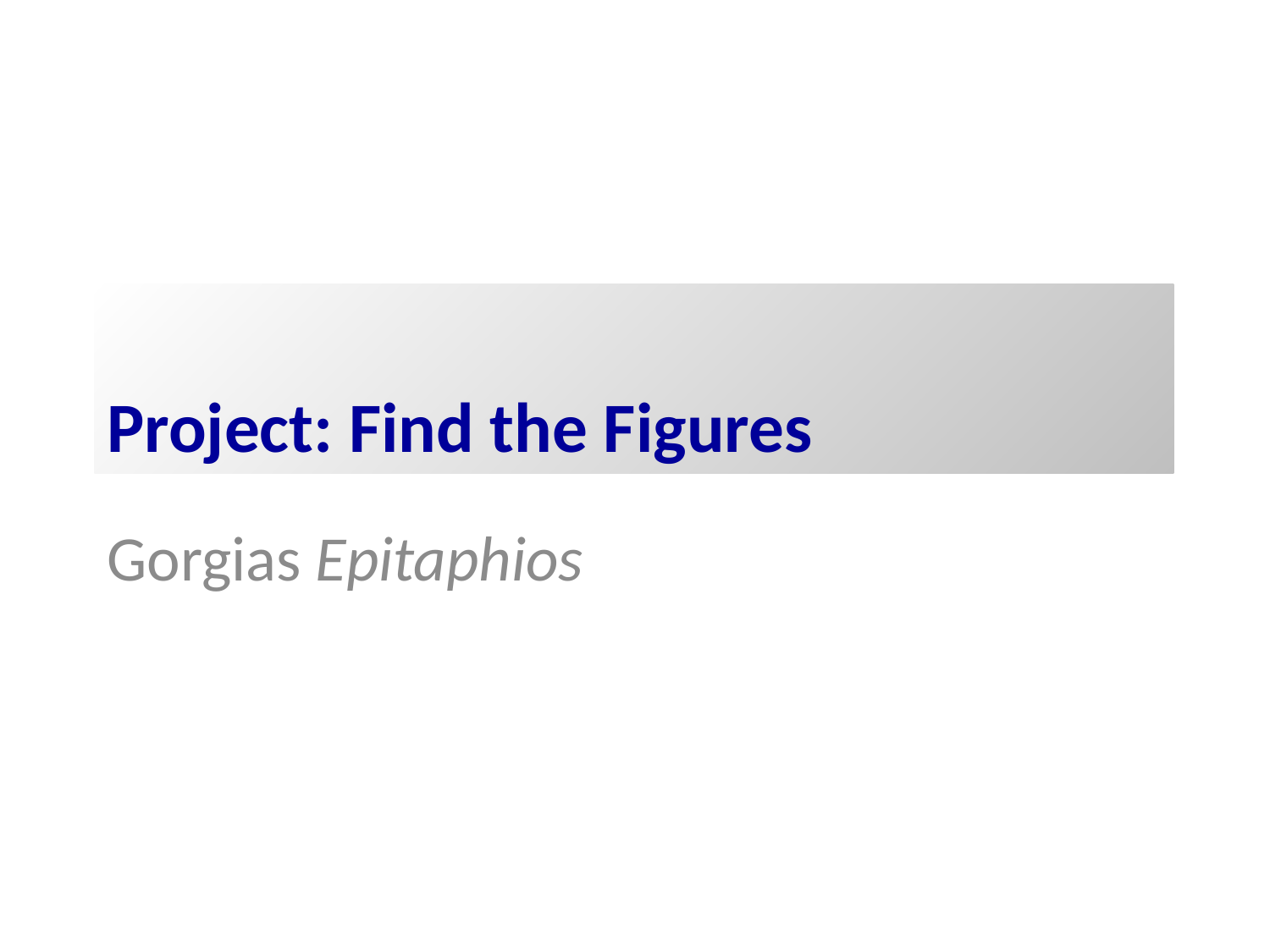

# Project: Find the Figures
Gorgias Epitaphios